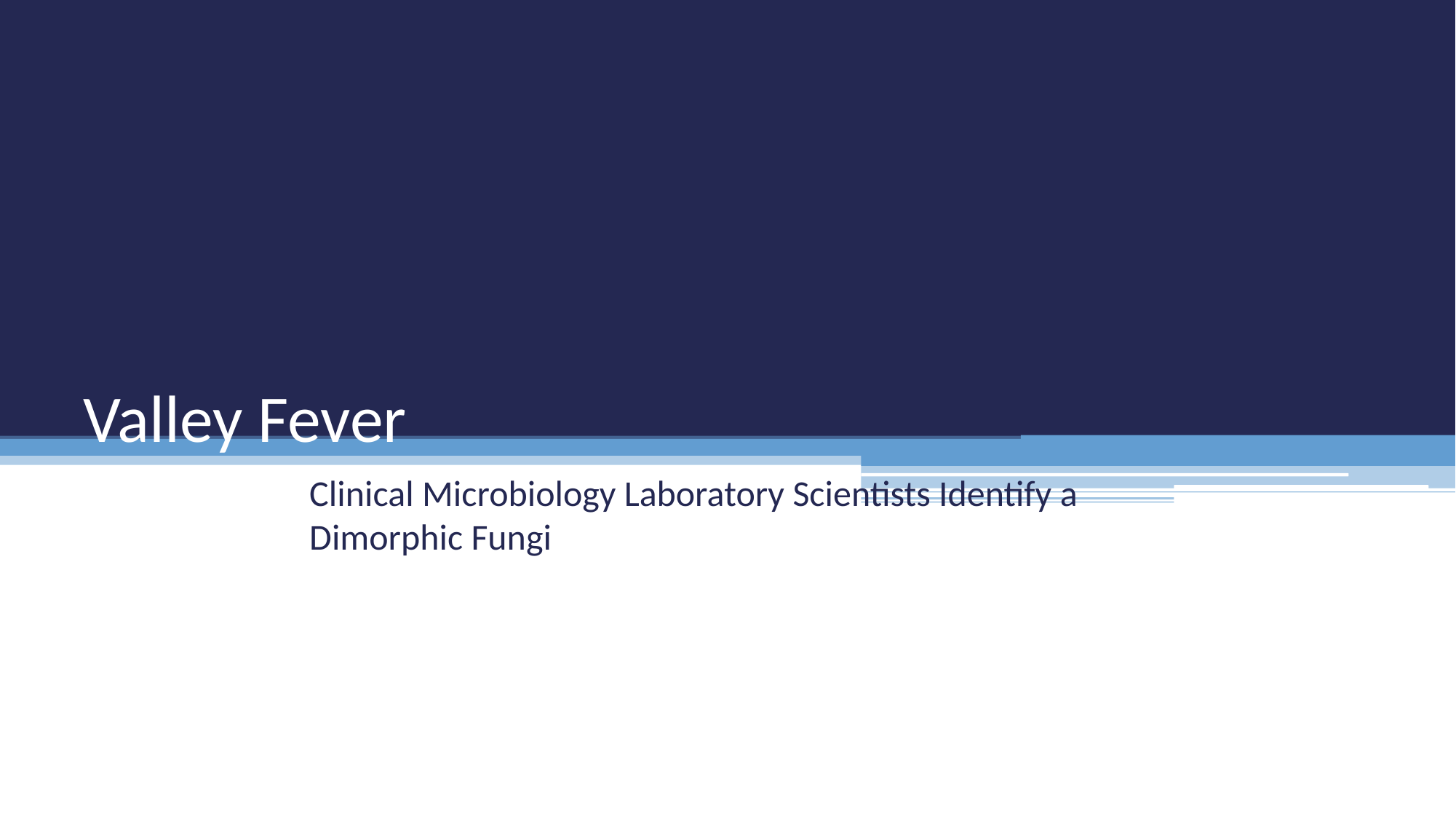

# Valley Fever
Clinical Microbiology Laboratory Scientists Identify a Dimorphic Fungi